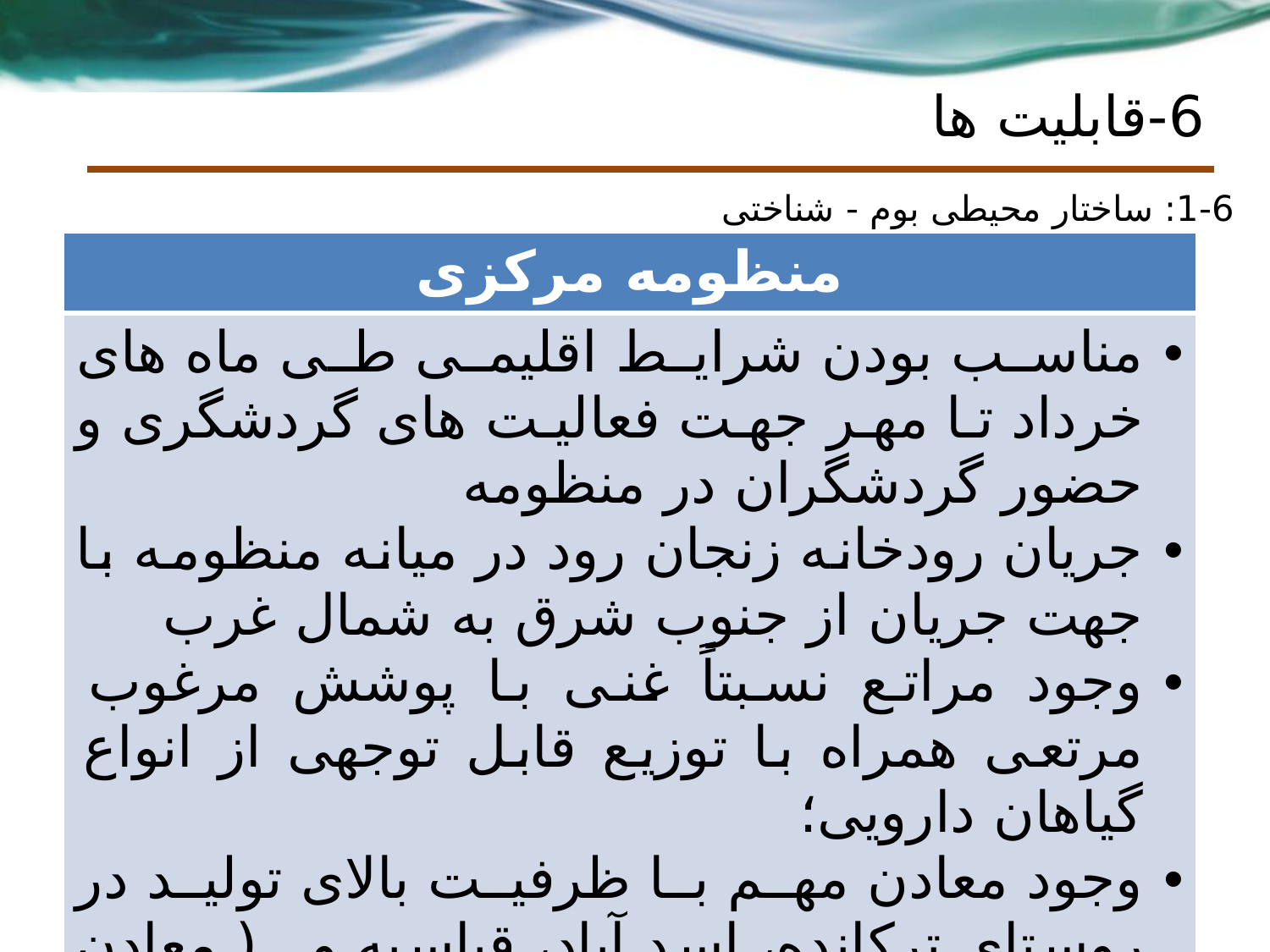

# 6-قابلیت ها
1-6: ساختار محیطی بوم - شناختی
| منظومه مرکزی |
| --- |
| مناسب بودن شرایط اقلیمی طی ماه های خرداد تا مهر جهت فعالیت های گردشگری و حضور گردشگران در منظومه جریان رودخانه زنجان رود در میانه منظومه با جهت جریان از جنوب شرق به شمال غرب وجود مراتع نسبتاً غنی با پوشش مرغوب مرتعی همراه با توزیع قابل توجهی از انواع گیاهان دارویی؛ وجود معادن مهم با ظرفیت بالای تولید در روستای ترکانده، اسد آباد، قیاسیه و.. ( معادن آهک، سیلیس و آهن ) |